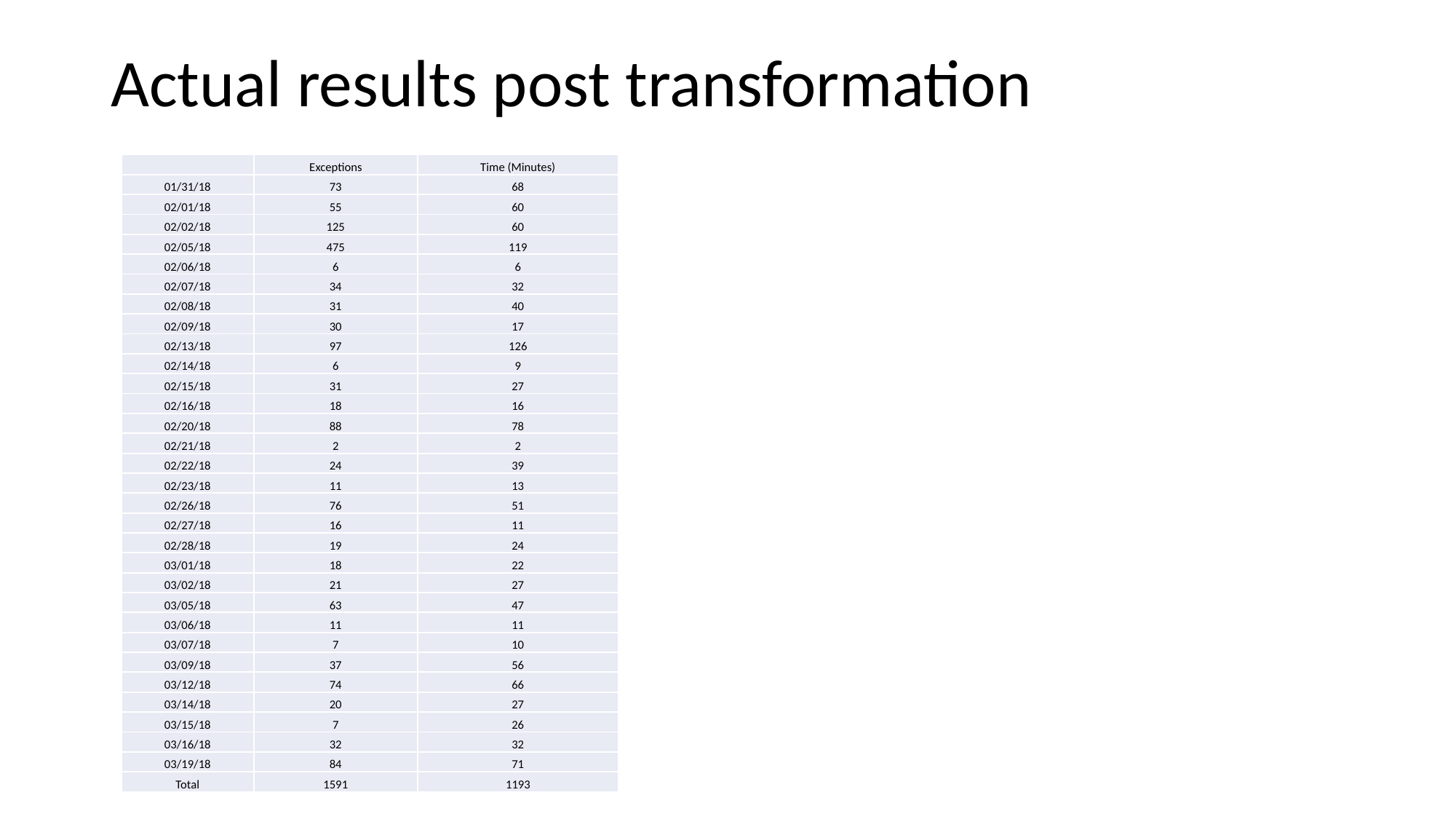

# Actual results post transformation
|  | Exceptions | Time (Minutes) |
| --- | --- | --- |
| 01/31/18 | 73 | 68 |
| 02/01/18 | 55 | 60 |
| 02/02/18 | 125 | 60 |
| 02/05/18 | 475 | 119 |
| 02/06/18 | 6 | 6 |
| 02/07/18 | 34 | 32 |
| 02/08/18 | 31 | 40 |
| 02/09/18 | 30 | 17 |
| 02/13/18 | 97 | 126 |
| 02/14/18 | 6 | 9 |
| 02/15/18 | 31 | 27 |
| 02/16/18 | 18 | 16 |
| 02/20/18 | 88 | 78 |
| 02/21/18 | 2 | 2 |
| 02/22/18 | 24 | 39 |
| 02/23/18 | 11 | 13 |
| 02/26/18 | 76 | 51 |
| 02/27/18 | 16 | 11 |
| 02/28/18 | 19 | 24 |
| 03/01/18 | 18 | 22 |
| 03/02/18 | 21 | 27 |
| 03/05/18 | 63 | 47 |
| 03/06/18 | 11 | 11 |
| 03/07/18 | 7 | 10 |
| 03/09/18 | 37 | 56 |
| 03/12/18 | 74 | 66 |
| 03/14/18 | 20 | 27 |
| 03/15/18 | 7 | 26 |
| 03/16/18 | 32 | 32 |
| 03/19/18 | 84 | 71 |
| Total | 1591 | 1193 |